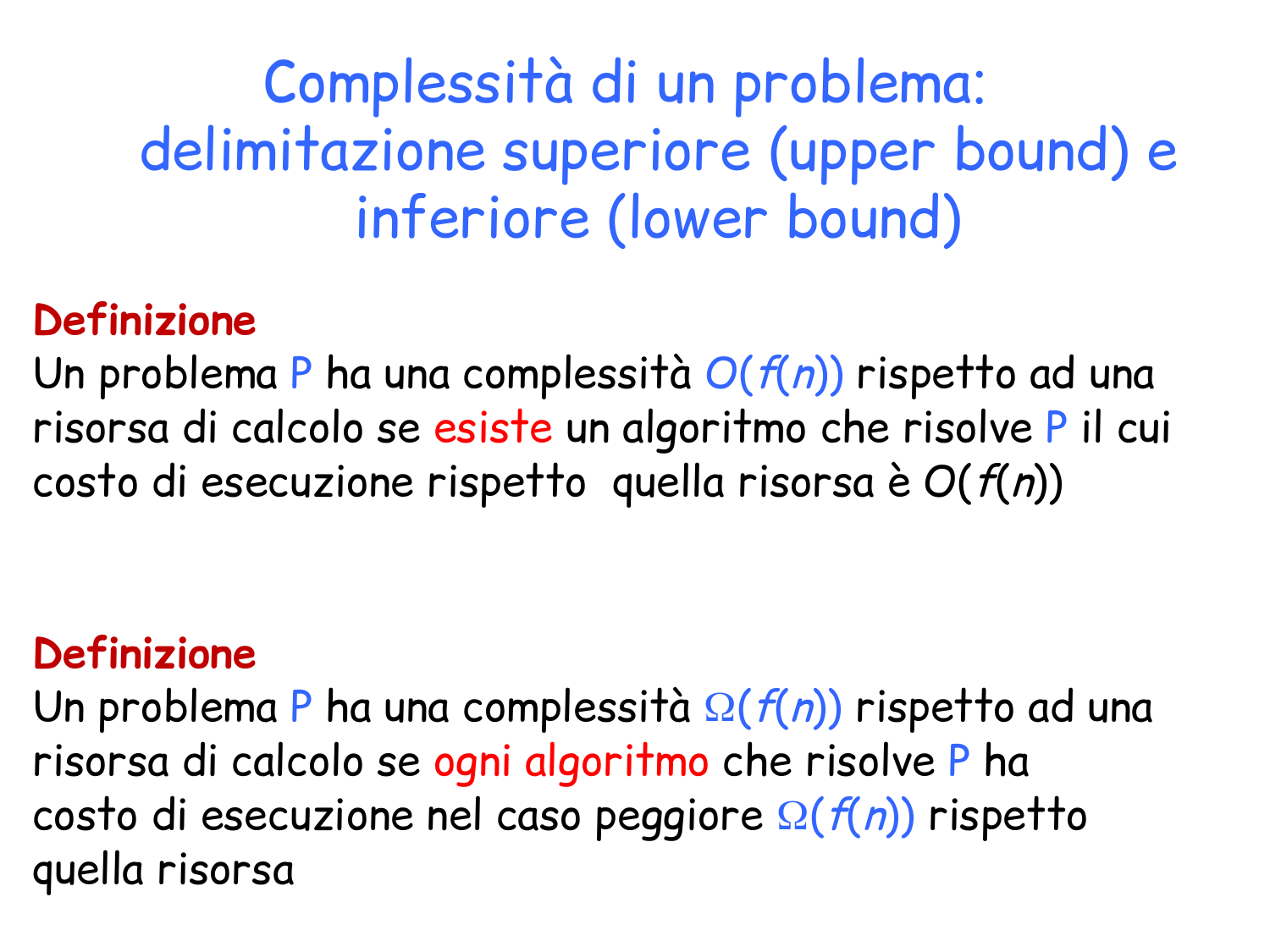

Complessità di un problema:
delimitazione superiore (upper bound) e inferiore (lower bound)
Definizione
Un problema P ha una complessità O(f(n)) rispetto ad una
risorsa di calcolo se esiste un algoritmo che risolve P il cui
costo di esecuzione rispetto  quella risorsa è O(f(n))
Definizione
Un problema P ha una complessità Ω(f(n)) rispetto ad una
risorsa di calcolo se ogni algoritmo che risolve P ha
costo di esecuzione nel caso peggiore Ω(f(n)) rispetto
quella risorsa